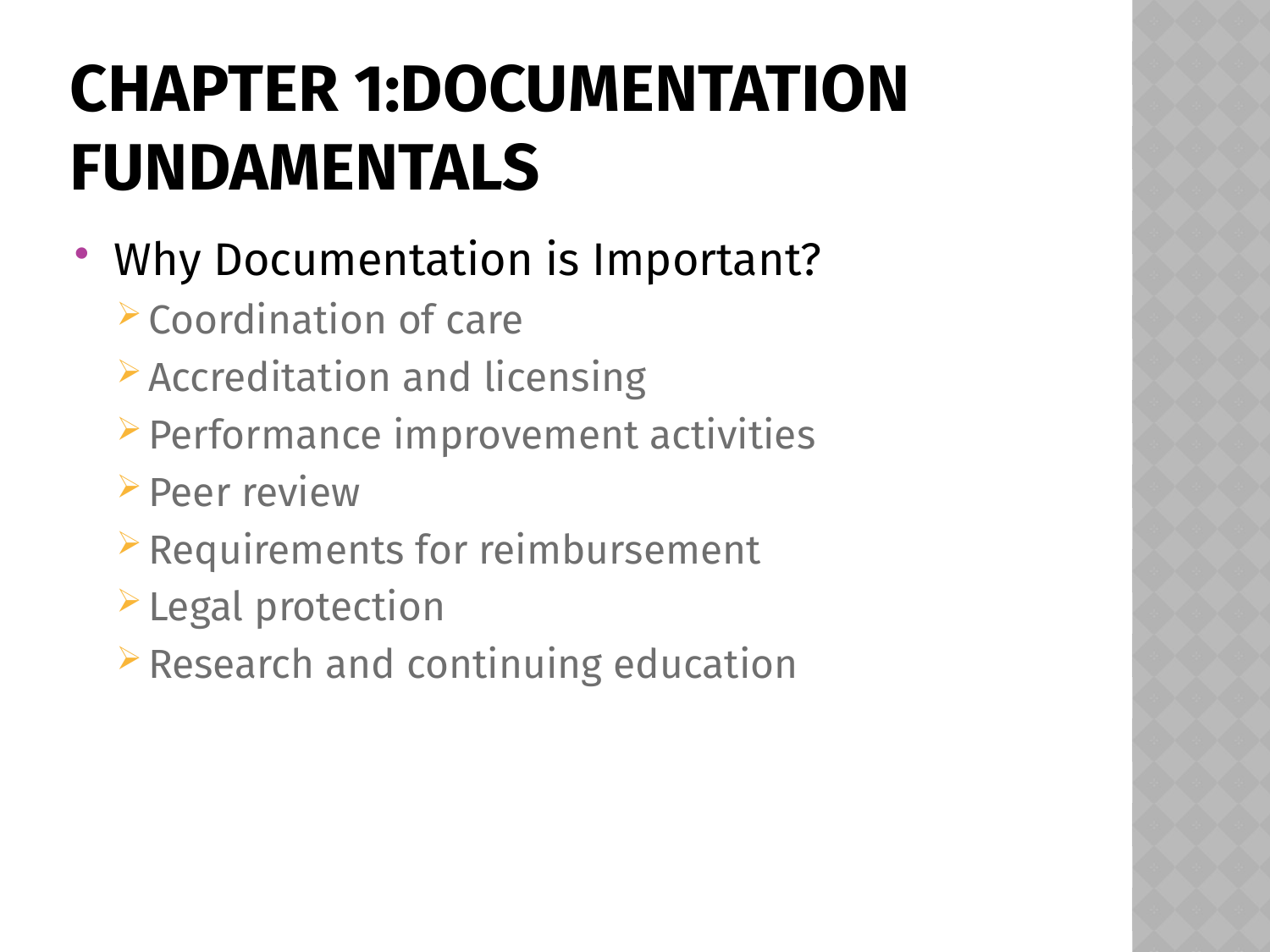

# Chapter 1:Documentation Fundamentals
Why Documentation is Important?
Coordination of care
Accreditation and licensing
Performance improvement activities
Peer review
Requirements for reimbursement
Legal protection
Research and continuing education